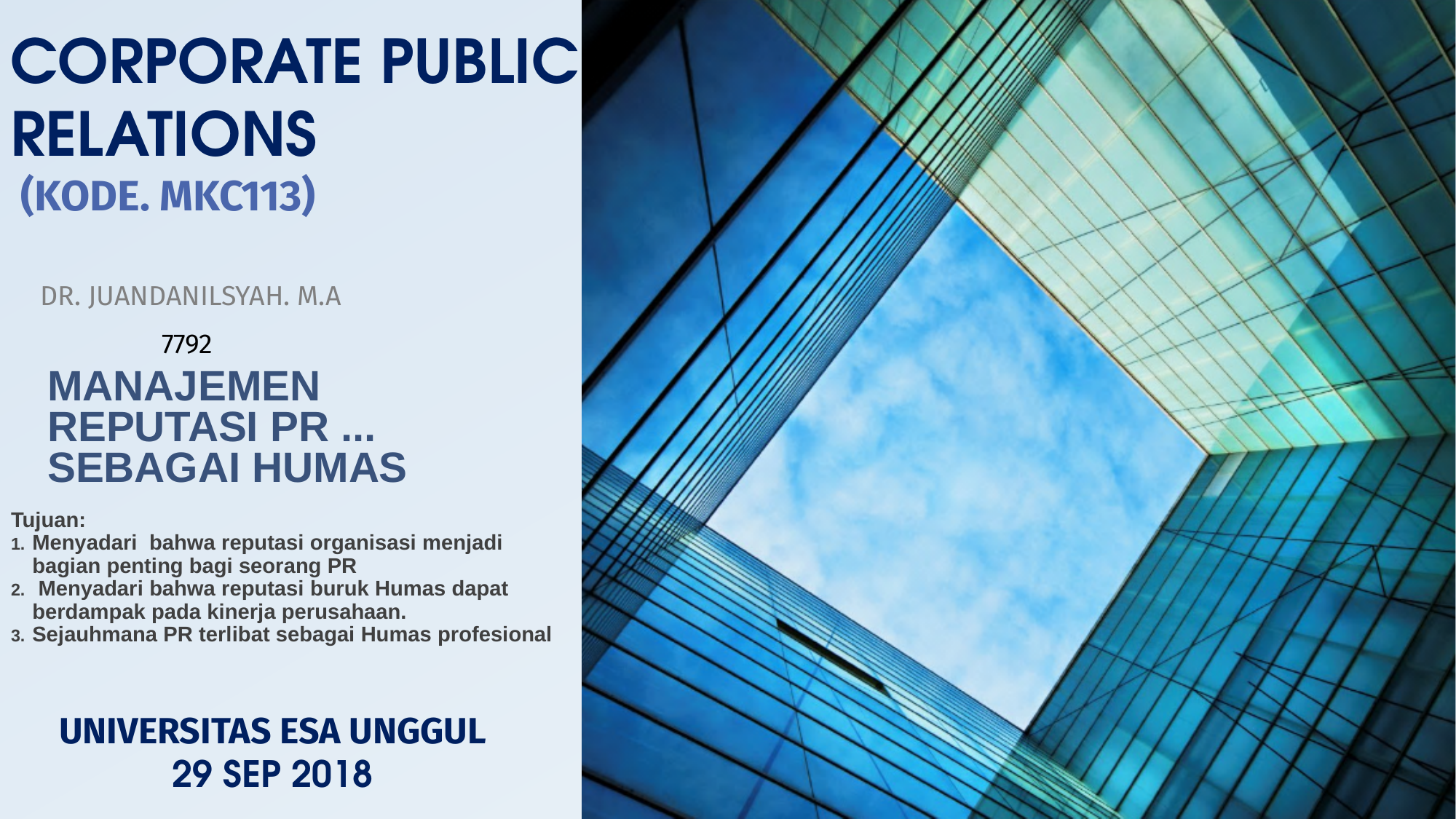

CORPORATE PUBLIC RELATIONS
 (KODE. MKC113)
# MANAJEMEN REPUTASI PR ... SEBAGAI HUMAS
DR. JUANDANILSYAH. M.A
7792
Tujuan:
Menyadari  bahwa reputasi organisasi menjadi bagian penting bagi seorang PR
 Menyadari bahwa reputasi buruk Humas dapat berdampak pada kinerja perusahaan.
Sejauhmana PR terlibat sebagai Humas profesional
UNIVERSITAS ESA UNGGUL
29 SEP 2018